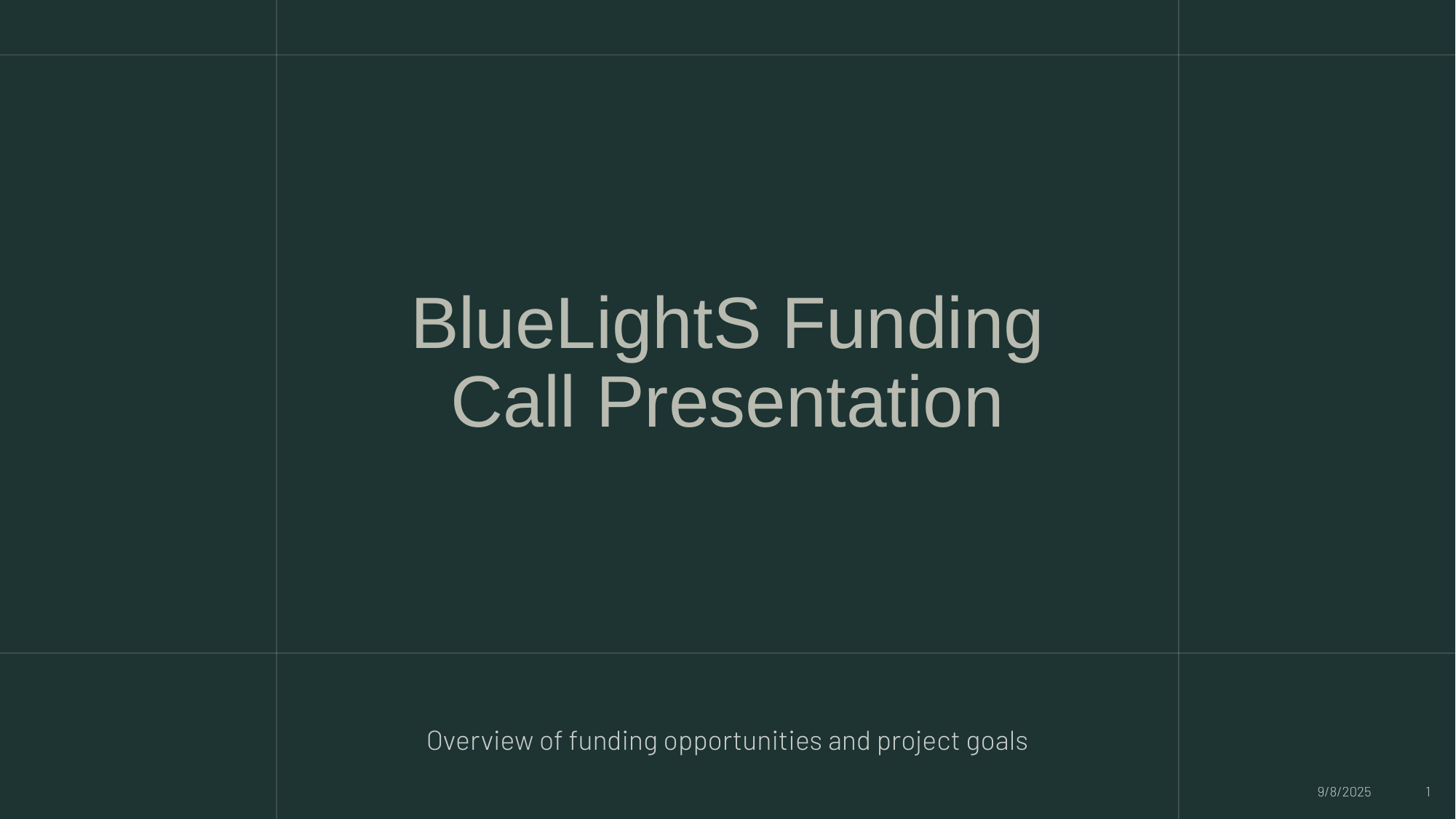

# BlueLightS Funding Call Presentation
Overview of funding opportunities and project goals
9/8/2025
1